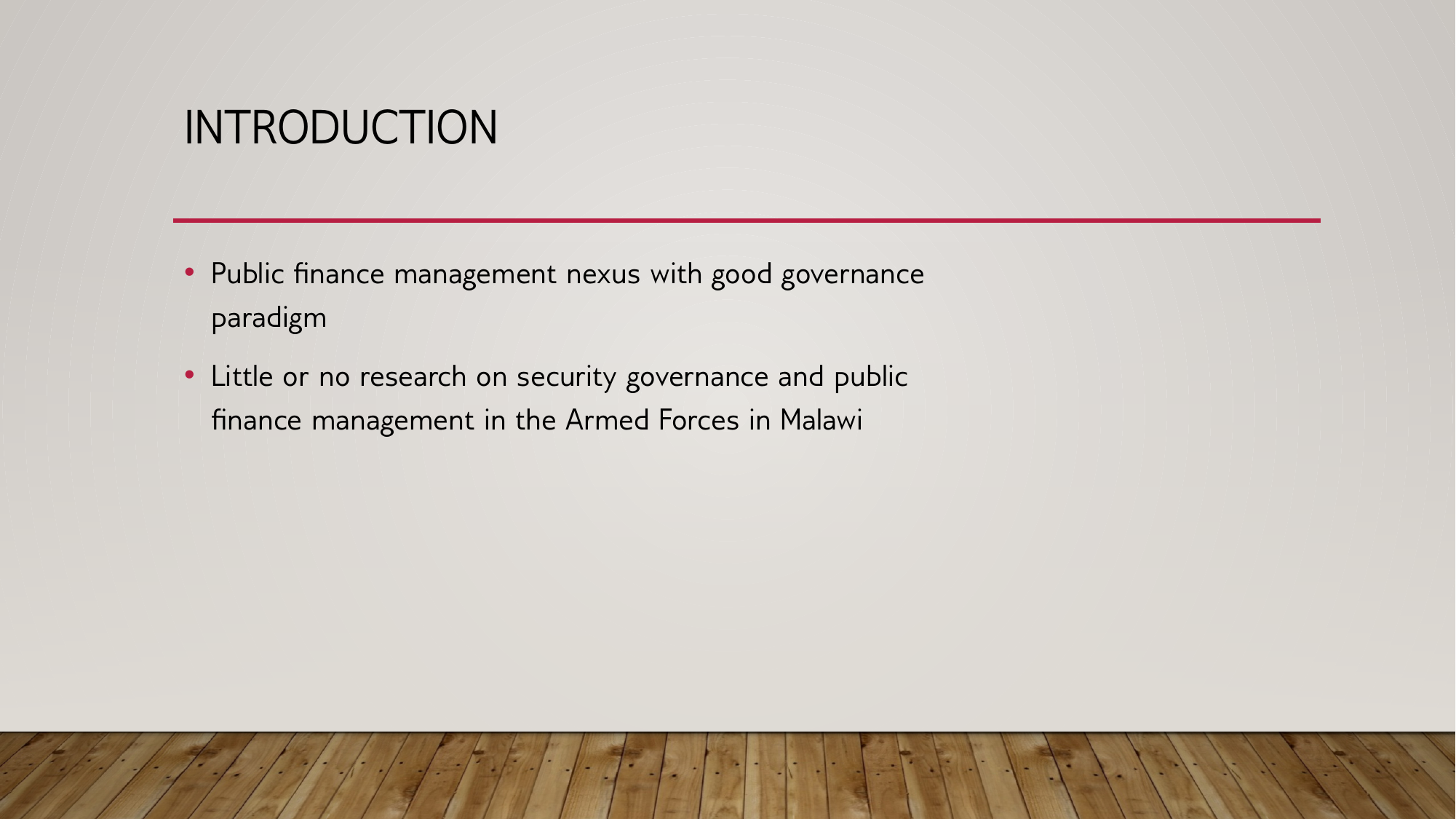

# Introduction
Public finance management nexus with good governance paradigm
Little or no research on security governance and public finance management in the Armed Forces in Malawi